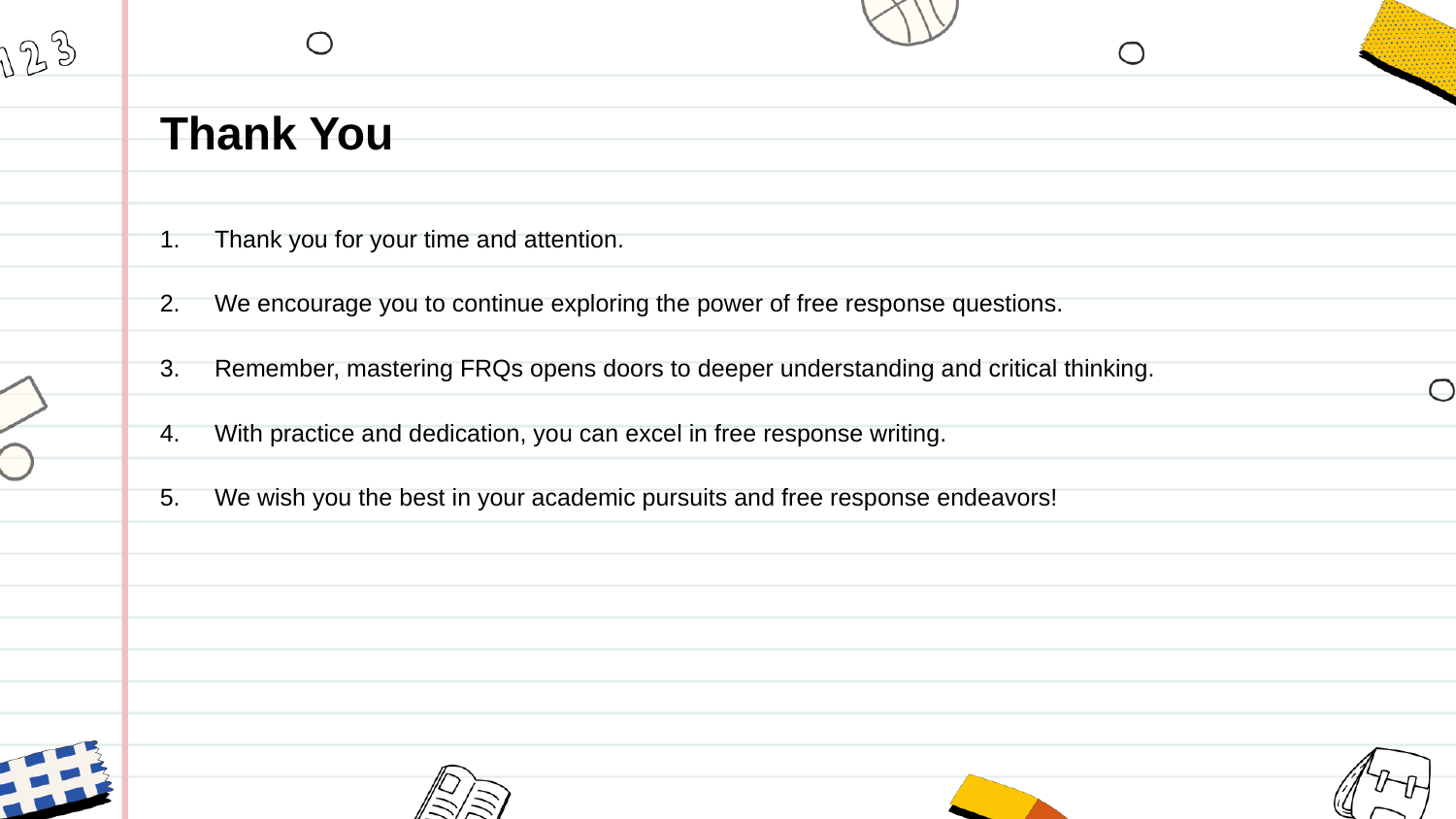

Thank You
Thank you for your time and attention.
We encourage you to continue exploring the power of free response questions.
Remember, mastering FRQs opens doors to deeper understanding and critical thinking.
With practice and dedication, you can excel in free response writing.
We wish you the best in your academic pursuits and free response endeavors!